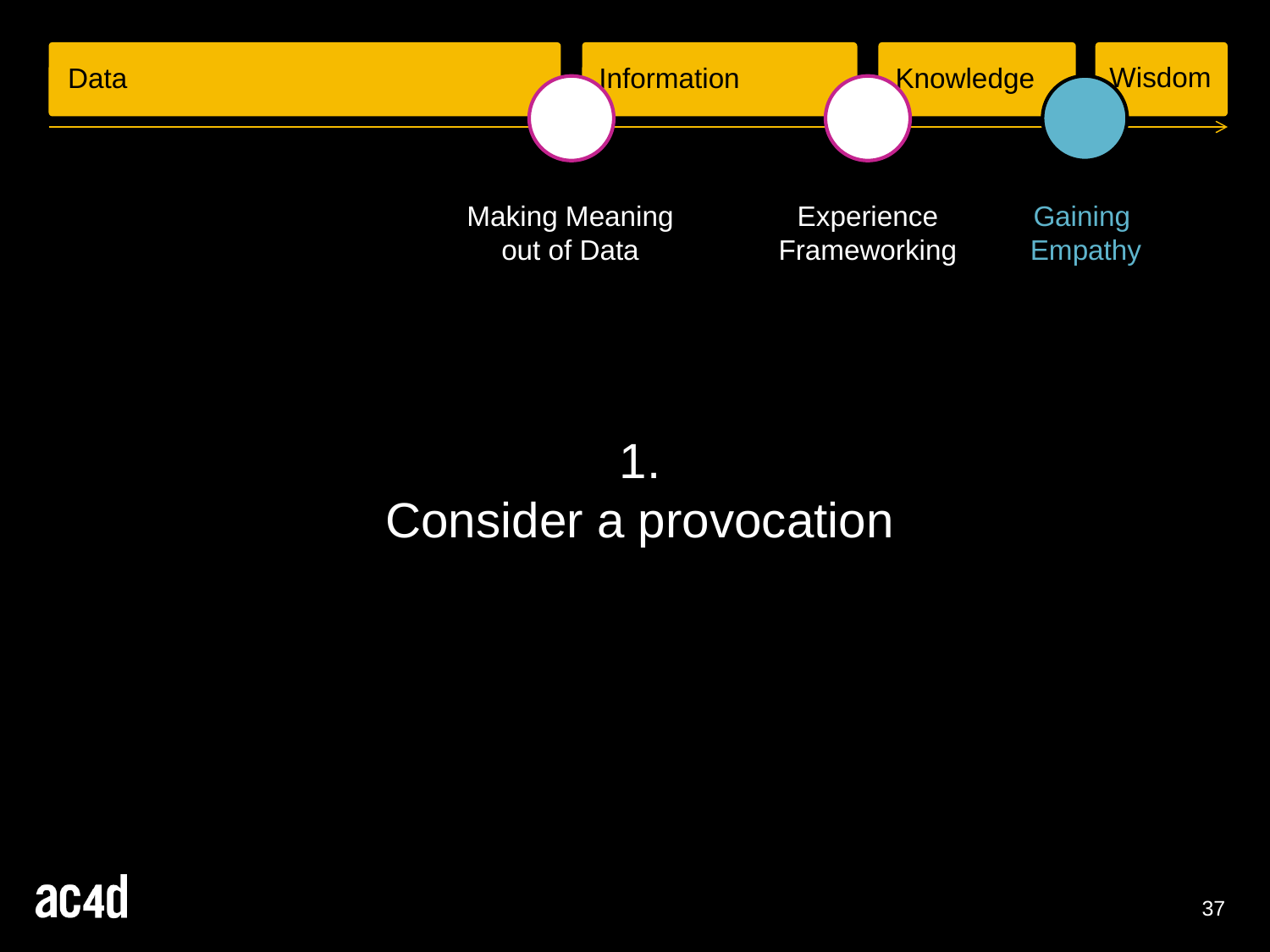

Wisdom
Wisdom
Data
Information
Knowledge

Making Meaning out of Data
Experience Frameworking
Gaining
Empathy
1.
Consider a provocation
37